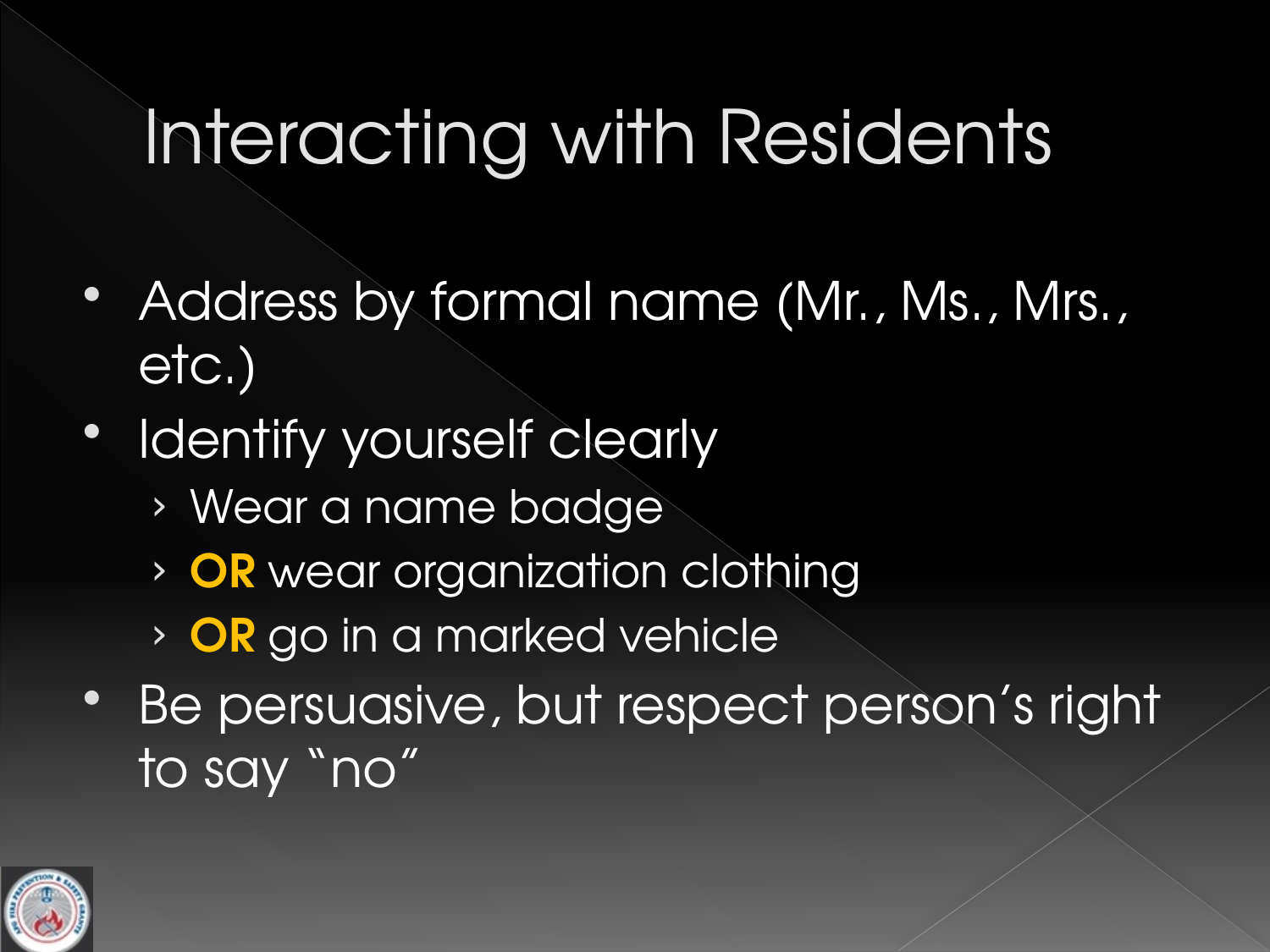

# Interacting with Residents
Address by formal name (Mr., Ms., Mrs., etc.)
Identify yourself clearly
Wear a name badge
OR wear organization clothing
OR go in a marked vehicle
Be persuasive, but respect person’s right to say “no”